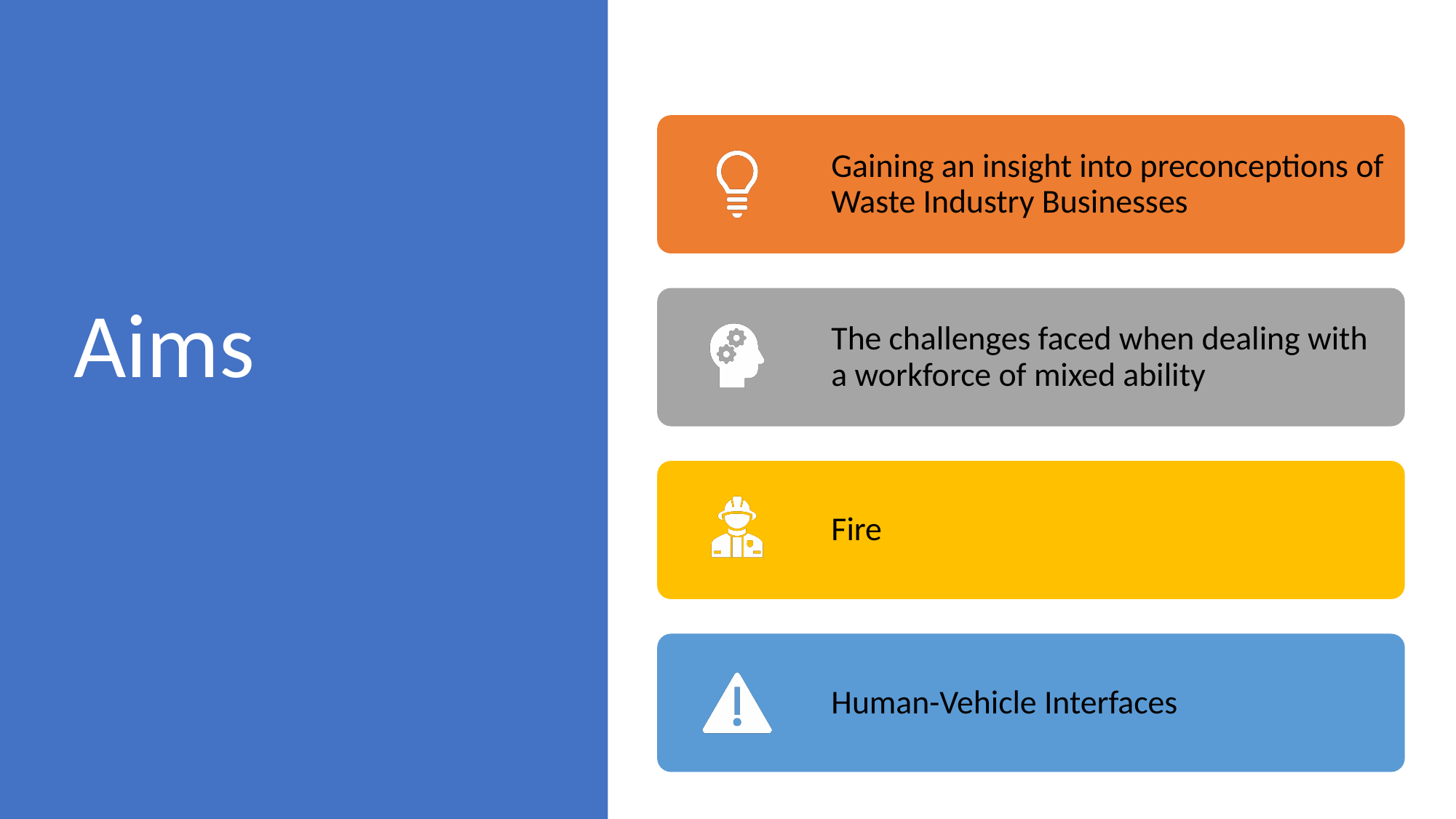

# Aims
Gaining an insight into preconceptions of Waste Industry Businesses
The challenges faced when dealing with a workforce of mixed ability
Fire
Human-Vehicle Interfaces